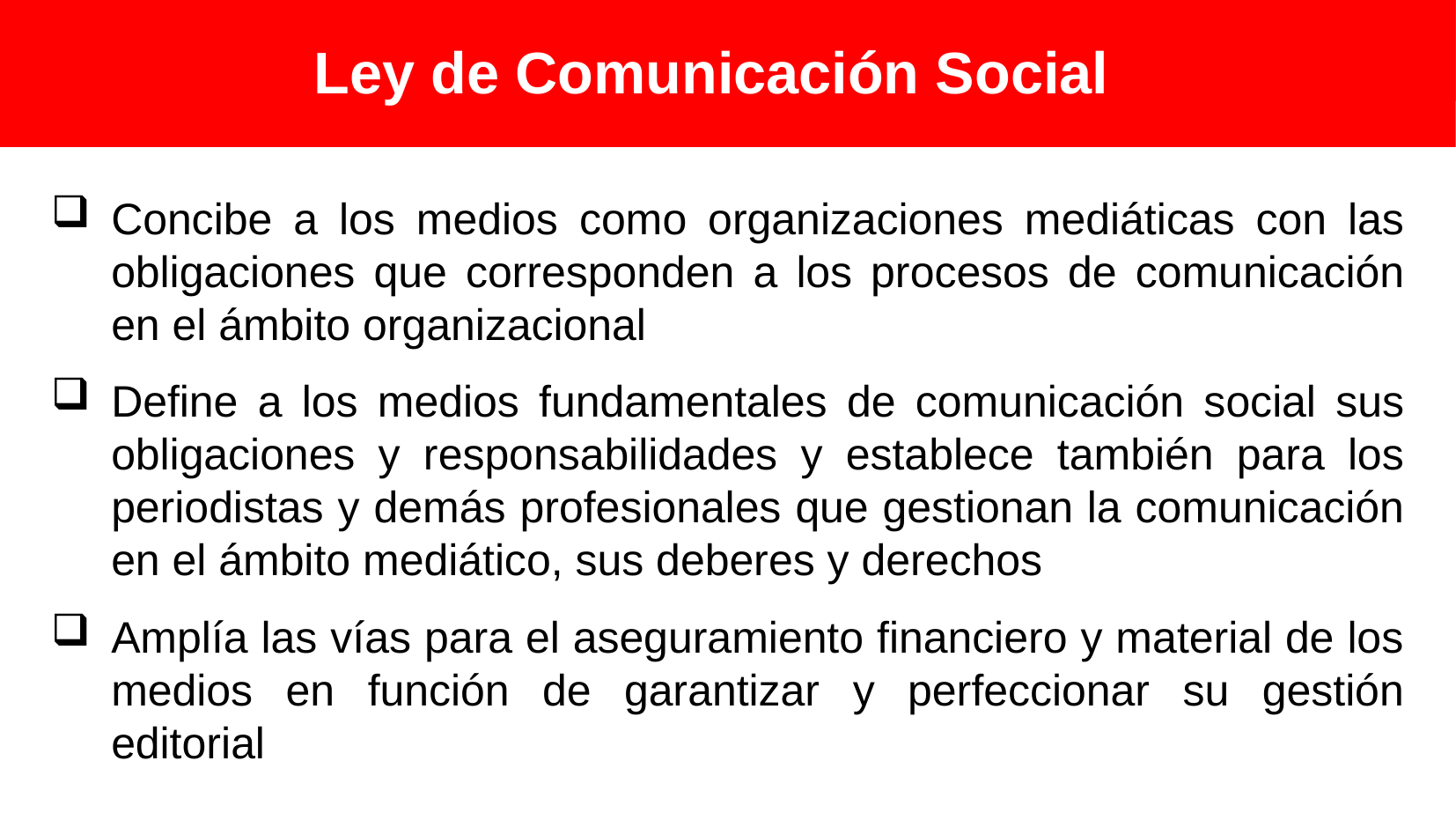

Ley de Comunicación Social
  Objeto del Proyecto de Ley
Concibe a los medios como organizaciones mediáticas con las obligaciones que corresponden a los procesos de comunicación en el ámbito organizacional

Define a los medios fundamentales de comunicación social sus obligaciones y responsabilidades y establece también para los periodistas y demás profesionales que gestionan la comunicación en el ámbito mediático, sus deberes y derechos

Amplía las vías para el aseguramiento financiero y material de los medios en función de garantizar y perfeccionar su gestión editorial